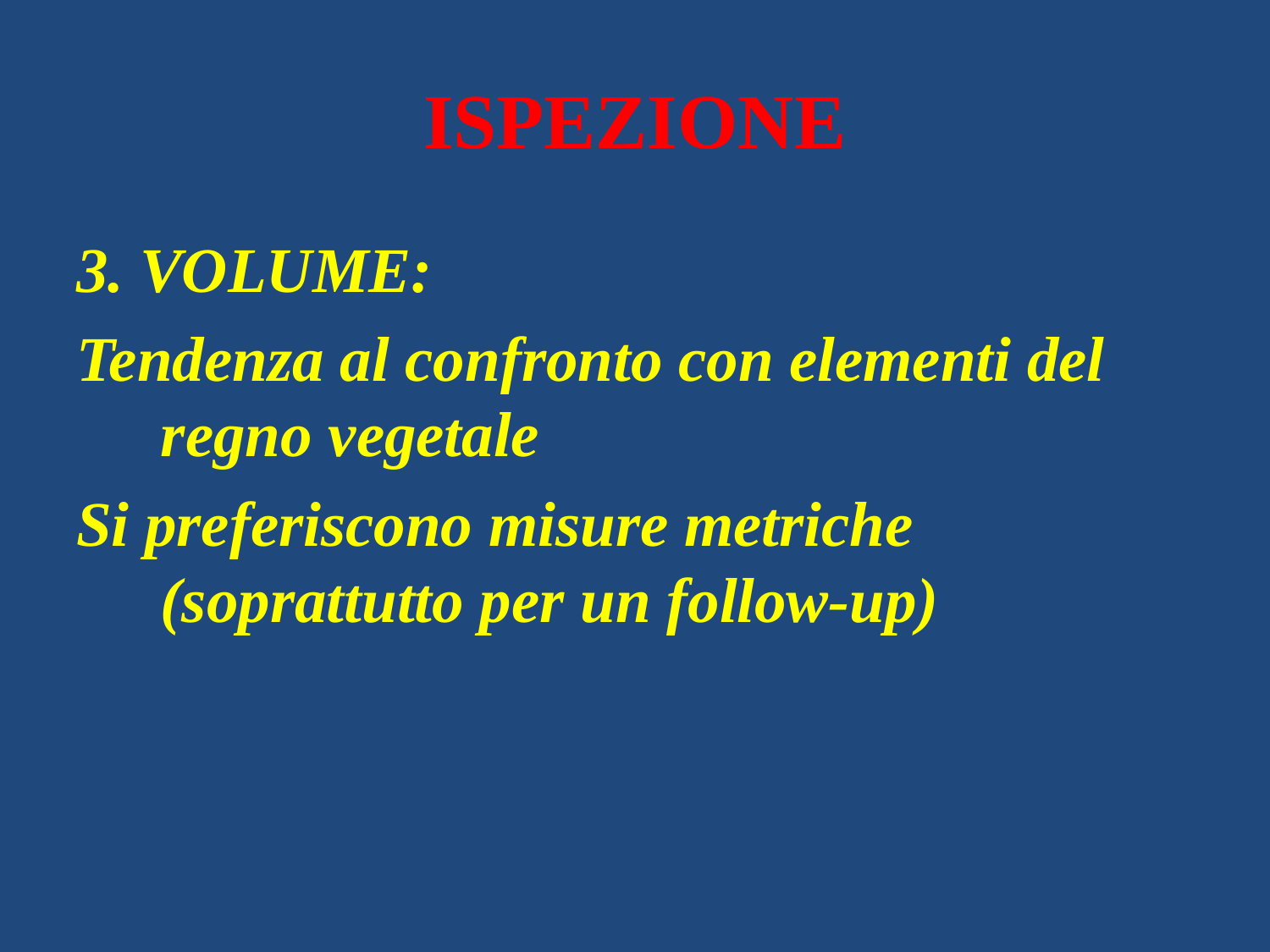

# ISPEZIONE
3. VOLUME:
Tendenza al confronto con elementi del regno vegetale
Si preferiscono misure metriche (soprattutto per un follow-up)